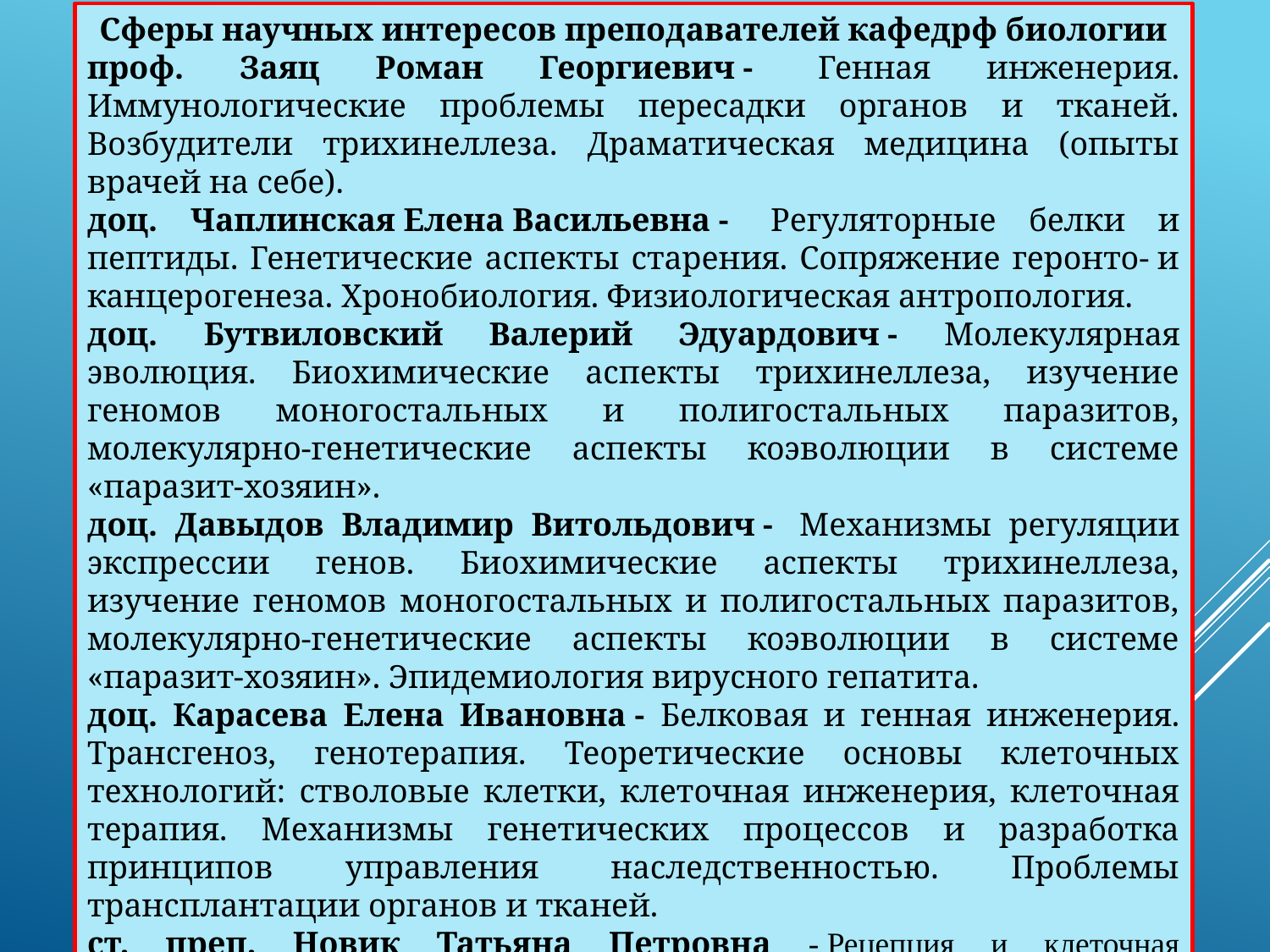

Сферы научных интересов преподавателей кафедрф биологии
проф. Заяц Роман Георгиевич -  Генная инженерия. Иммунологические проблемы пересадки органов и тканей. Возбудители трихинеллеза. Драматическая медицина (опыты врачей на себе).
доц. Чаплинская Елена Васильевна -  Регуляторные белки и пептиды. Генетические аспекты старения. Сопряжение геронто- и канцерогенеза. Хронобиология. Физиологическая антропология.
доц. Бутвиловский Валерий Эдуардович - Молекулярная эволюция. Биохимические аспекты трихинеллеза, изучение геномов моногостальных и полигостальных паразитов, молекулярно-генетические аспекты коэволюции в системе «паразит-хозяин».
доц. Давыдов Владимир Витольдович -  Механизмы регуляции экспрессии генов. Биохимические аспекты трихинеллеза, изучение геномов моногостальных и полигостальных паразитов, молекулярно-генетические аспекты коэволюции в системе «паразит-хозяин». Эпидемиология вирусного гепатита.
доц. Карасева Елена Ивановна - Белковая и генная инженерия. Трансгеноз, генотерапия. Теоретические основы клеточных технологий: стволовые клетки, клеточная инженерия, клеточная терапия. Механизмы генетических процессов и разработка принципов управления наследственностью. Проблемы трансплантации органов и тканей.
ст. преп. Новик Татьяна Петровна - Рецепция и клеточная сигнализация. Межклеточные взаимодействия. Молекулярные механизмы клеточной дифференцировки, иммунитета и онкогенеза.